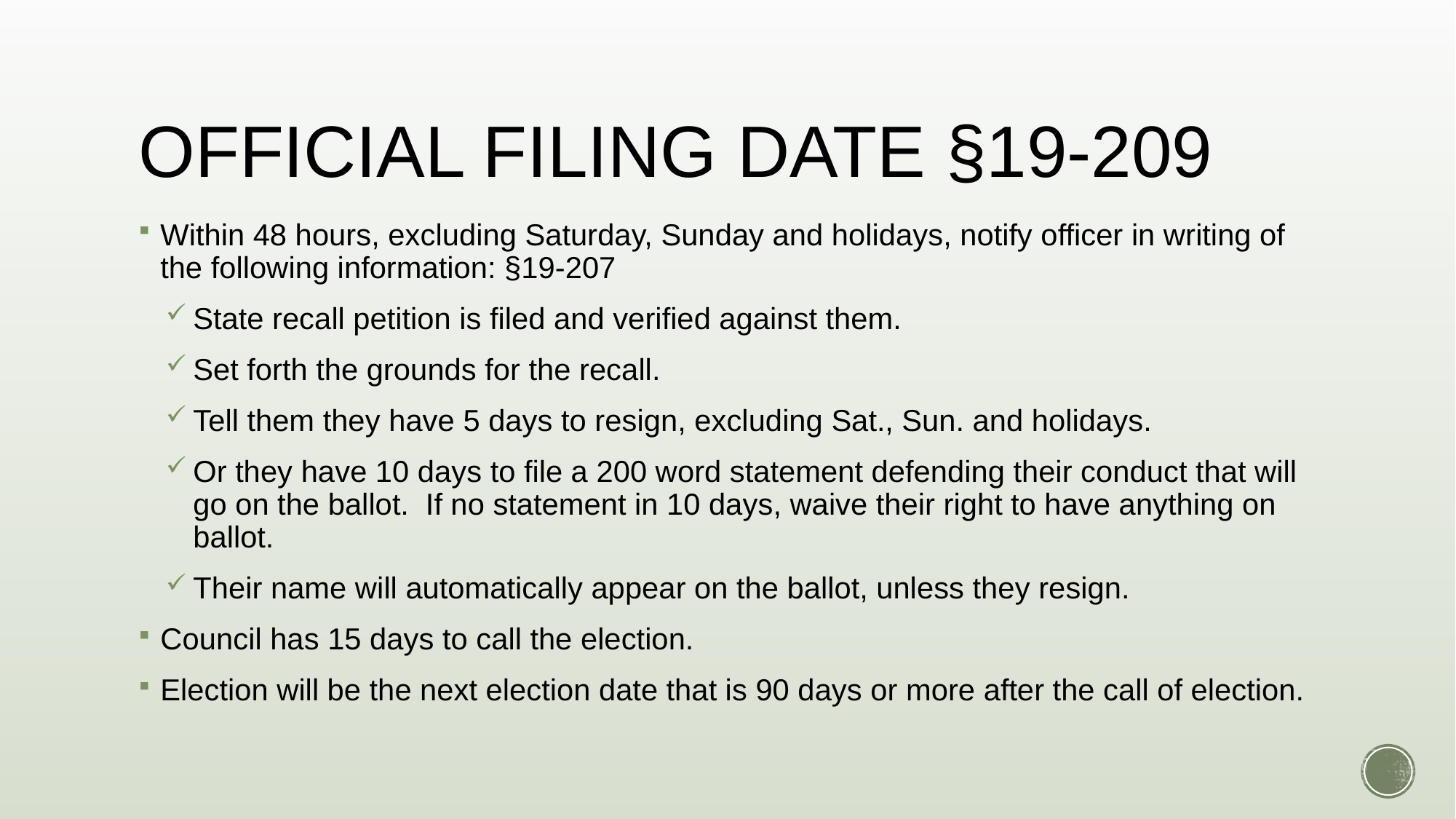

# OFFICIAL FILING DATE §19-209
Within 48 hours, excluding Saturday, Sunday and holidays, notify officer in writing of the following information: §19-207
State recall petition is filed and verified against them.
Set forth the grounds for the recall.
Tell them they have 5 days to resign, excluding Sat., Sun. and holidays.
Or they have 10 days to file a 200 word statement defending their conduct that will go on the ballot.  If no statement in 10 days, waive their right to have anything on ballot.
Their name will automatically appear on the ballot, unless they resign.
Council has 15 days to call the election.
Election will be the next election date that is 90 days or more after the call of election.